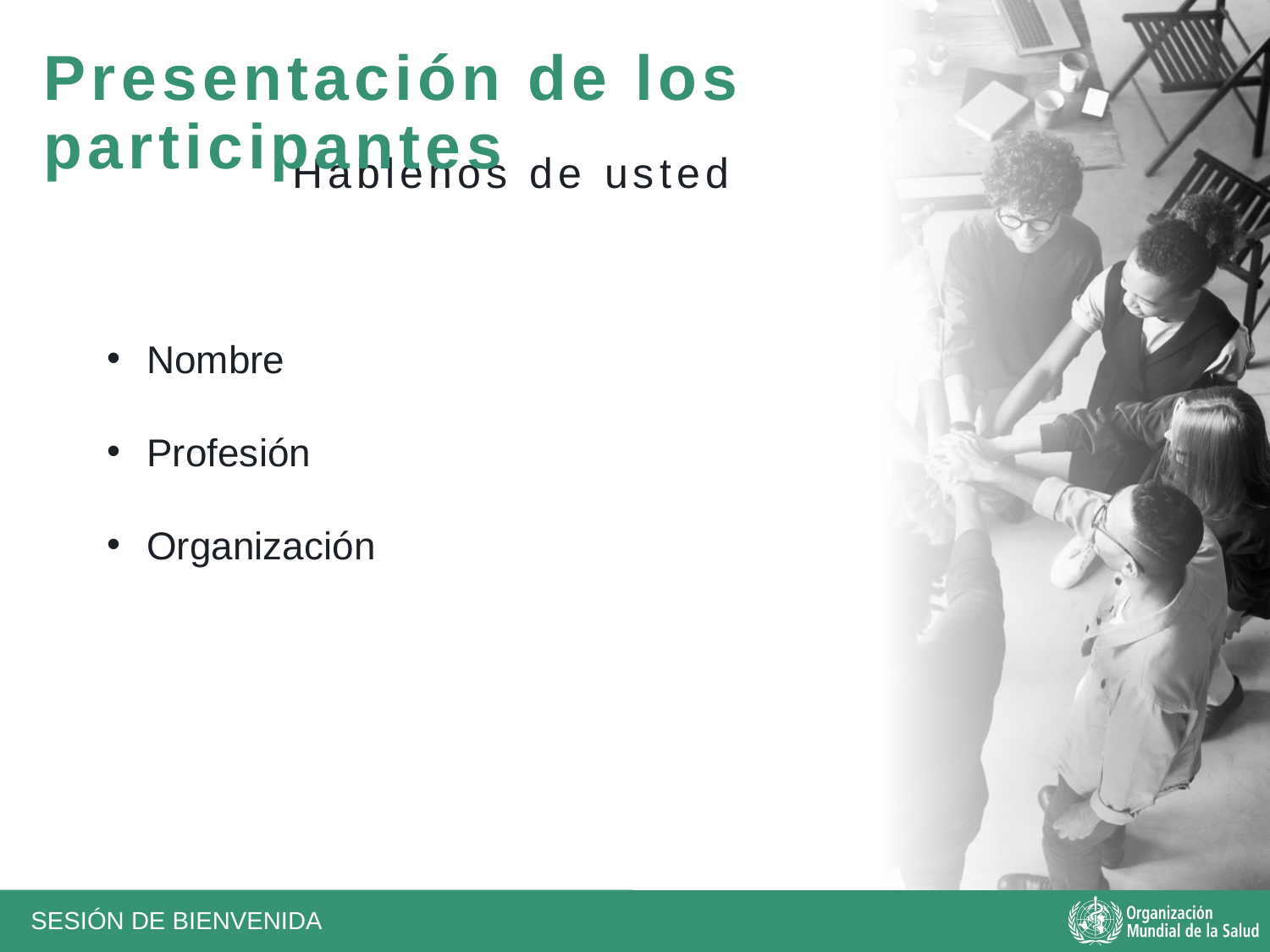

Presentación de los participantes
Háblenos de usted
Nombre

Profesión

Organización

SESIÓN DE BIENVENIDA